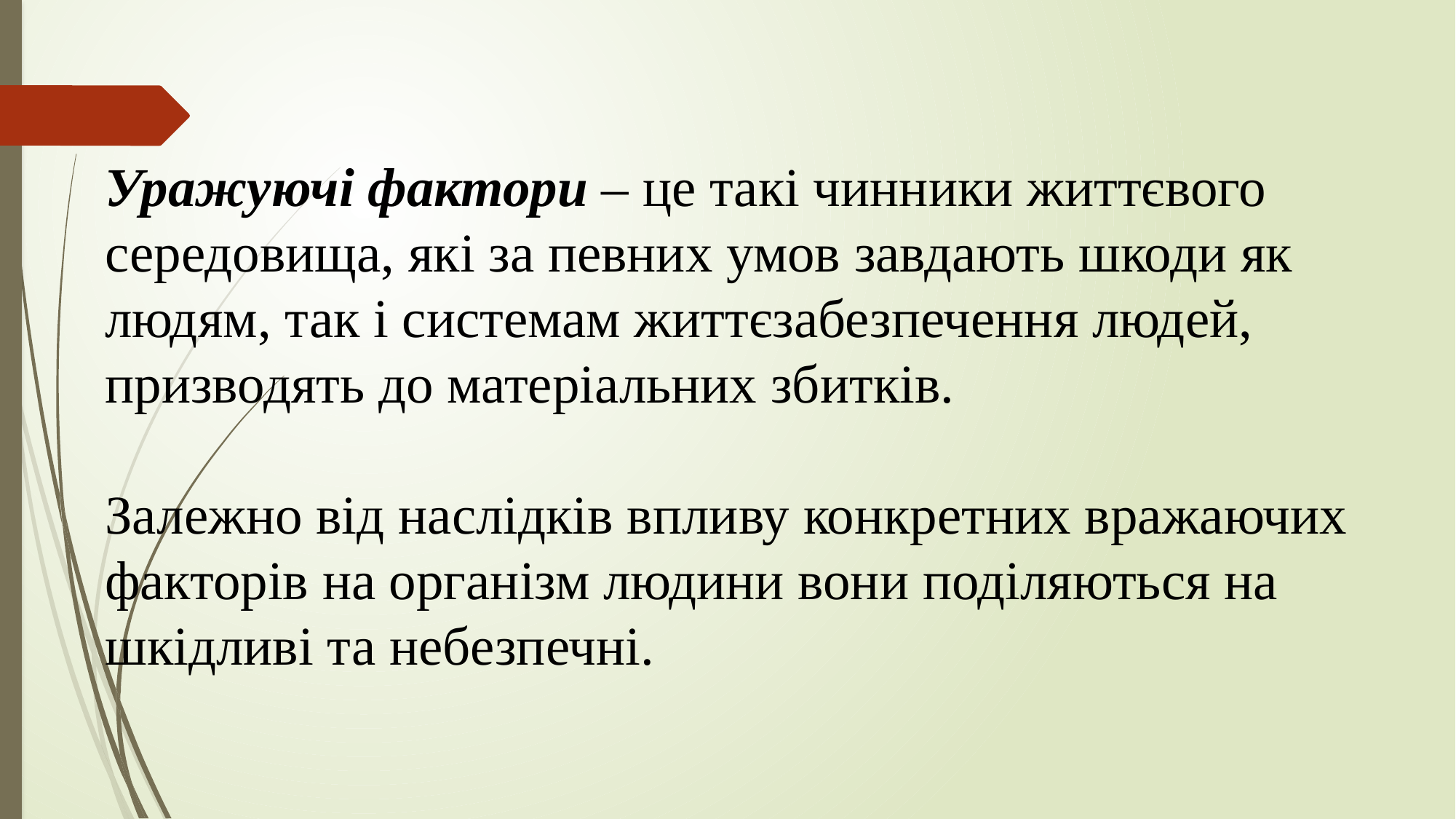

Уражуючі фактори – це такі чинники життєвого середовища, які за певних умов завдають шкоди як людям, так і системам життєзабезпечення людей, призводять до матеріальних збитків.

Залежно від наслідків впливу конкретних вражаючих факторів на організм людини вони поділяються на шкідливі та небезпечні.